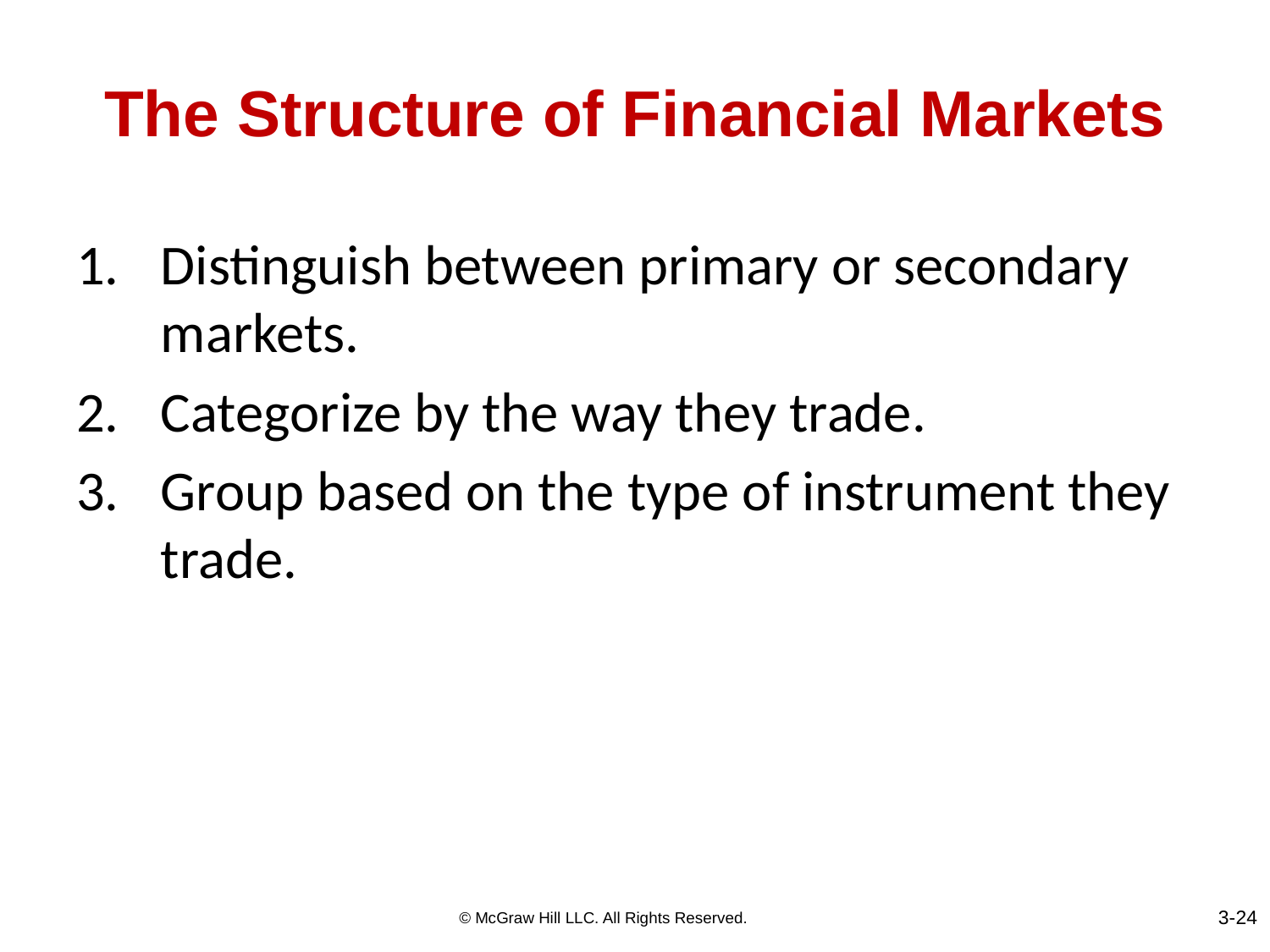

# The Structure of Financial Markets
Distinguish between primary or secondary markets.
Categorize by the way they trade.
Group based on the type of instrument they trade.
3-24
© McGraw Hill LLC. All Rights Reserved.